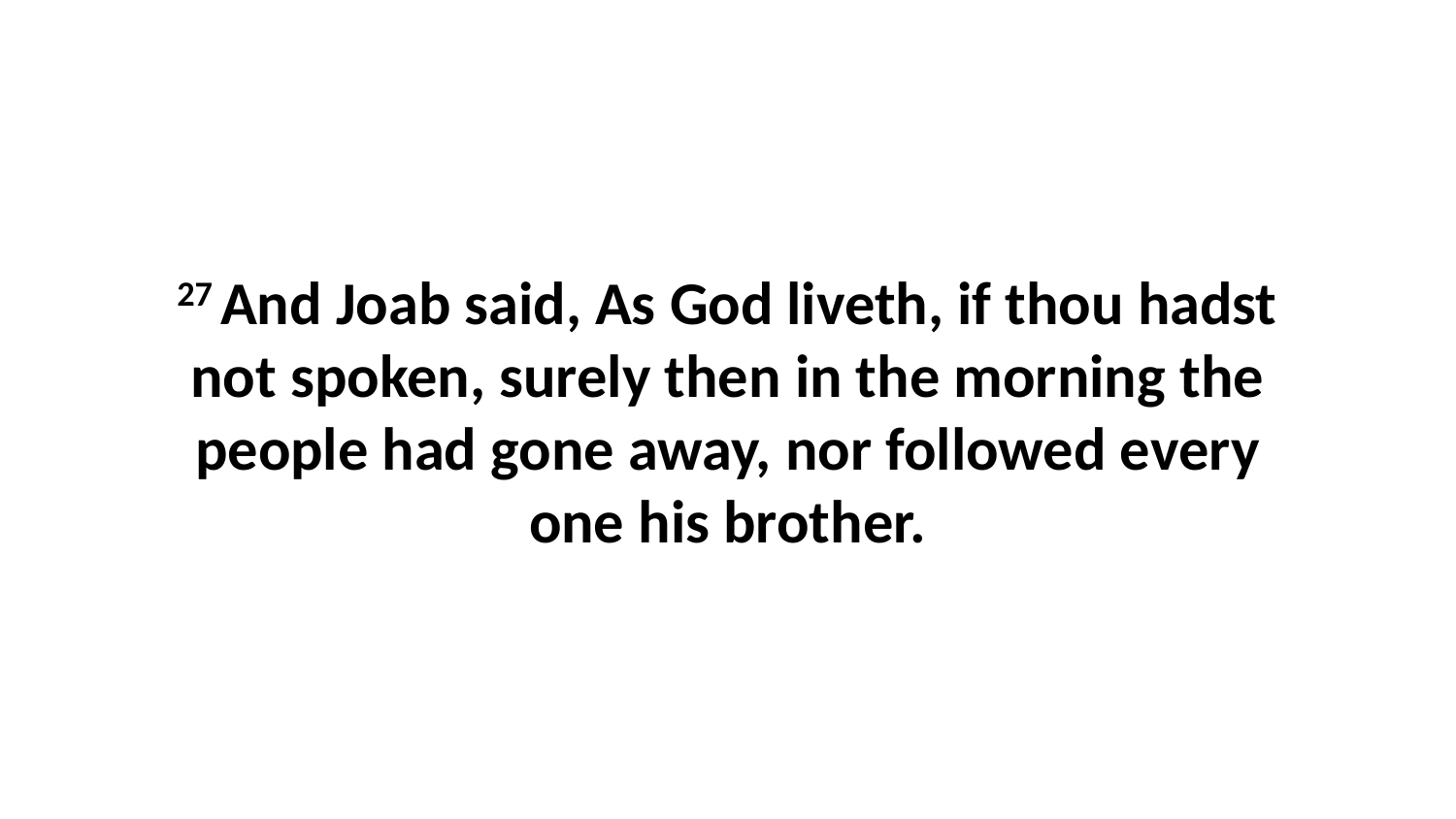

27 And Joab said, As God liveth, if thou hadst not spoken, surely then in the morning the people had gone away, nor followed every one his brother.